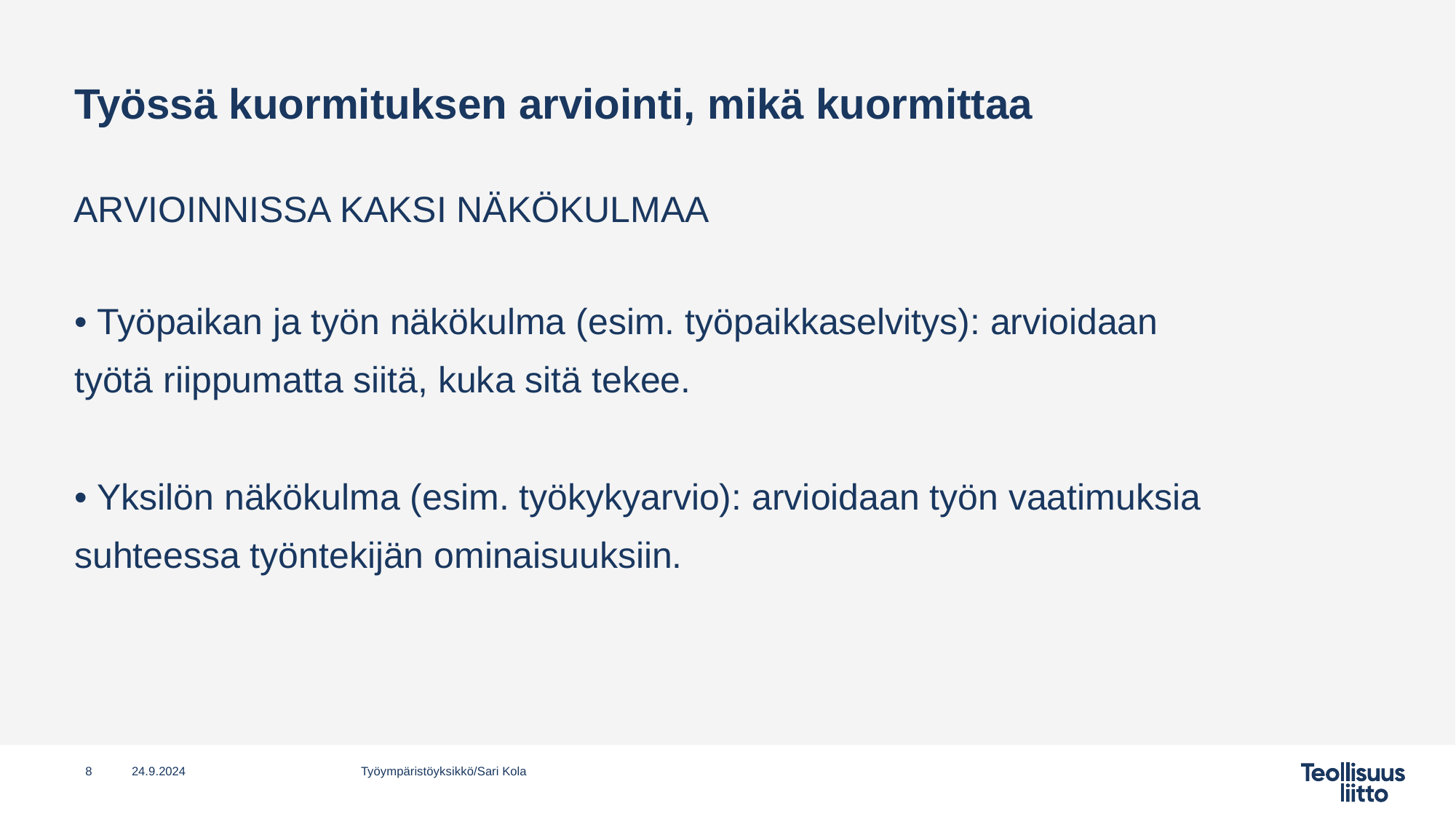

# Työssä kuormituksen arviointi, mikä kuormittaa
Arvioinnissa kaksi näkökulmaa
• Työpaikan ja työn näkökulma (esim. työpaikkaselvitys): arvioidaan
työtä riippumatta siitä, kuka sitä tekee.

• Yksilön näkökulma (esim. työkykyarvio): arvioidaan työn vaatimuksia
suhteessa työntekijän ominaisuuksiin.
8
24.9.2024
Työympäristöyksikkö/Sari Kola